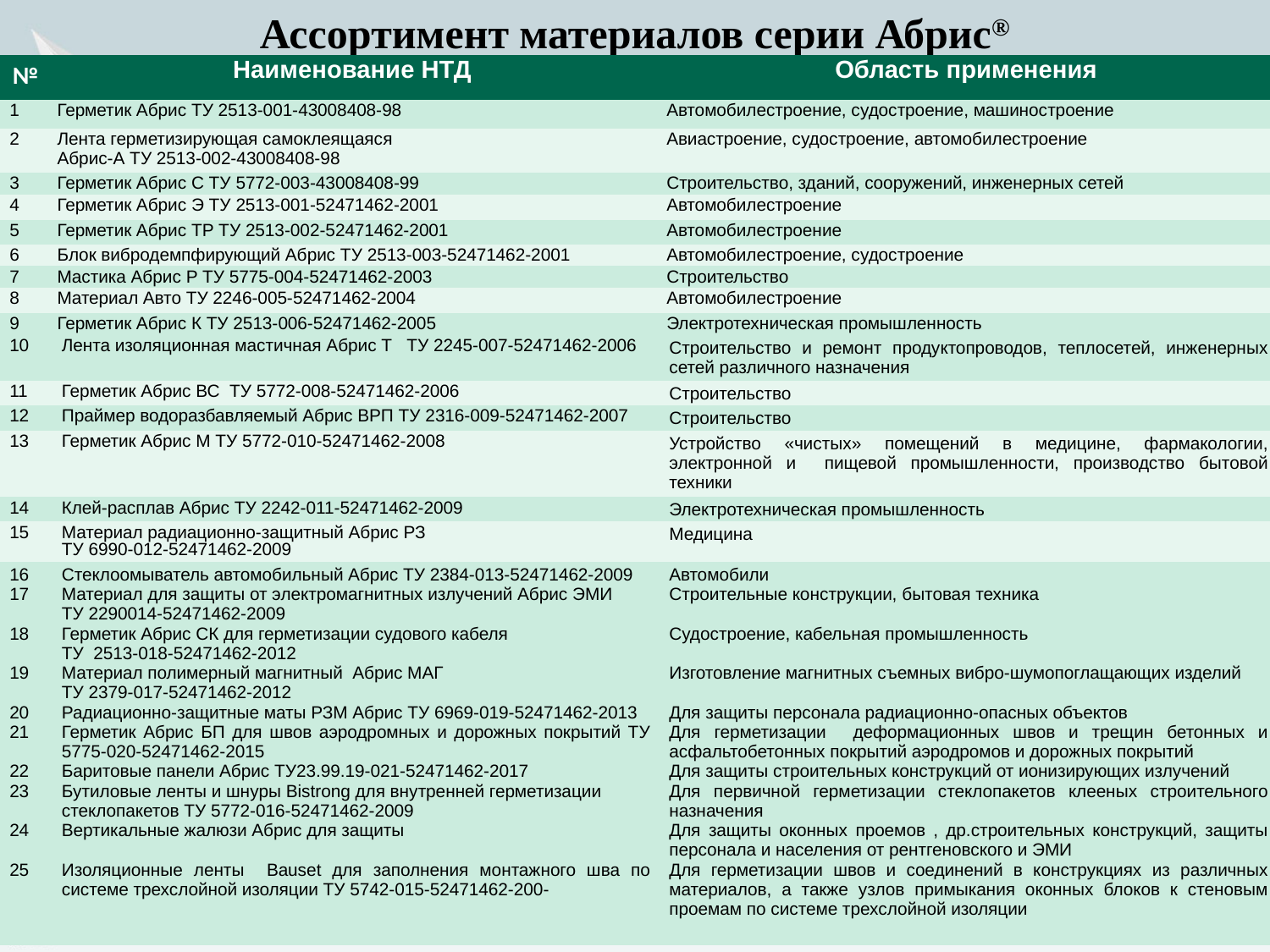

Ассортимент материалов серии Абрис®
| № | Наименование НТД | Область применения |
| --- | --- | --- |
| 1 | Герметик Абрис ТУ 2513-001-43008408-98 | Автомобилестроение, судостроение, машиностроение |
| 2 | Лента герметизирующая самоклеящаяся Абрис-А ТУ 2513-002-43008408-98 | Авиастроение, судостроение, автомобилестроение |
| 3 | Герметик Абрис С ТУ 5772-003-43008408-99 | Строительство, зданий, сооружений, инженерных сетей |
| 4 | Герметик Абрис Э ТУ 2513-001-52471462-2001 | Автомобилестроение |
| 5 | Герметик Абрис ТР ТУ 2513-002-52471462-2001 | Автомобилестроение |
| 6 | Блок вибродемпфирующий Абрис ТУ 2513-003-52471462-2001 | Автомобилестроение, судостроение |
| 7 | Мастика Абрис Р ТУ 5775-004-52471462-2003 | Строительство |
| 8 | Материал Авто ТУ 2246-005-52471462-2004 | Автомобилестроение |
| 9 | Герметик Абрис К ТУ 2513-006-52471462-2005 | Электротехническая промышленность |
| 10 | Лента изоляционная мастичная Абрис Т ТУ 2245-007-52471462-2006 | Строительство и ремонт продуктопроводов, теплосетей, инженерных сетей различного назначения |
| --- | --- | --- |
| 11 | Герметик Абрис ВС ТУ 5772-008-52471462-2006 | Строительство |
| 12 | Праймер водоразбавляемый Абрис ВРП ТУ 2316-009-52471462-2007 | Строительство |
| 13 | Герметик Абрис М ТУ 5772-010-52471462-2008 | Устройство «чистых» помещений в медицине, фармакологии, электронной и пищевой промышленности, производство бытовой техники |
| 14 | Клей-расплав Абрис ТУ 2242-011-52471462-2009 | Электротехническая промышленность |
| 15 | Материал радиационно-защитный Абрис РЗ ТУ 6990-012-52471462-2009 | Медицина |
| 16 17 18 19 20 21 22 23 24 25 | Стеклоомыватель автомобильный Абрис ТУ 2384-013-52471462-2009 Материал для защиты от электромагнитных излучений Абрис ЭМИ ТУ 2290014-52471462-2009 Герметик Абрис СК для герметизации судового кабеля ТУ 2513-018-52471462-2012 Материал полимерный магнитный Абрис МАГ ТУ 2379-017-52471462-2012 Радиационно-защитные маты РЗМ Абрис ТУ 6969-019-52471462-2013 Герметик Абрис БП для швов аэродромных и дорожных покрытий ТУ 5775-020-52471462-2015 Баритовые панели Абрис ТУ23.99.19-021-52471462-2017 Бутиловые ленты и шнуры Bistrong для внутренней герметизации стеклопакетов ТУ 5772-016-52471462-2009 Вертикальные жалюзи Абрис для защиты Изоляционные ленты Bauset для заполнения монтажного шва по системе трехслойной изоляции ТУ 5742-015-52471462-200- | Автомобили Строительные конструкции, бытовая техника Судостроение, кабельная промышленность Изготовление магнитных съемных вибро-шумопоглащающих изделий Для защиты персонала радиационно-опасных объектов Для герметизации деформационных швов и трещин бетонных и асфальтобетонных покрытий аэродромов и дорожных покрытий Для защиты строительных конструкций от ионизирующих излучений Для первичной герметизации стеклопакетов клееных строительного назначения Для защиты оконных проемов , др.строительных конструкций, защиты персонала и населения от рентгеновского и ЭМИ Для герметизации швов и соединений в конструкциях из различных материалов, а также узлов примыкания оконных блоков к стеновым проемам по системе трехслойной изоляции |